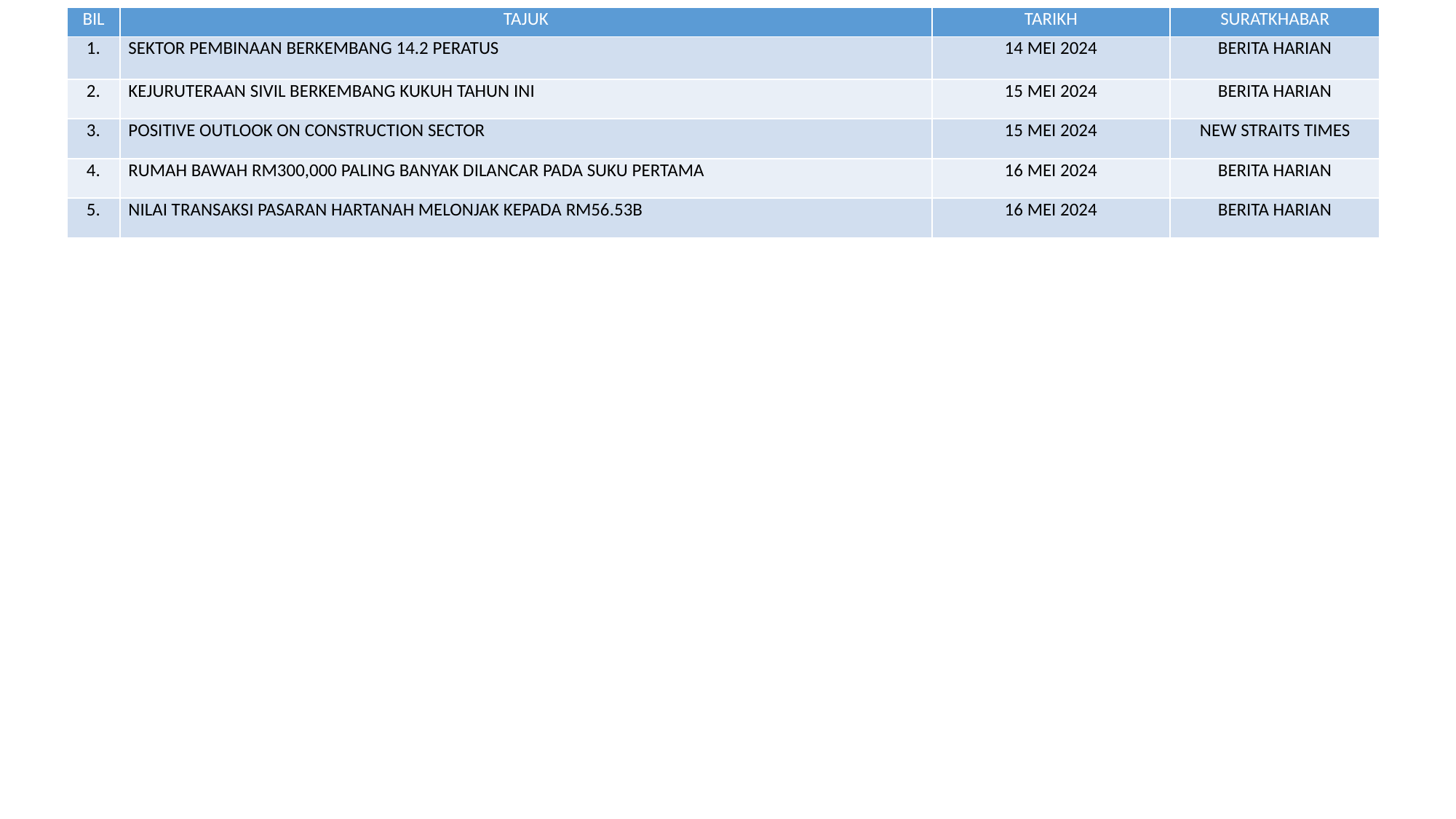

| BIL | TAJUK | TARIKH | SURATKHABAR |
| --- | --- | --- | --- |
| 1. | SEKTOR PEMBINAAN BERKEMBANG 14.2 PERATUS | 14 MEI 2024 | BERITA HARIAN |
| 2. | KEJURUTERAAN SIVIL BERKEMBANG KUKUH TAHUN INI | 15 MEI 2024 | BERITA HARIAN |
| 3. | POSITIVE OUTLOOK ON CONSTRUCTION SECTOR | 15 MEI 2024 | NEW STRAITS TIMES |
| 4. | RUMAH BAWAH RM300,000 PALING BANYAK DILANCAR PADA SUKU PERTAMA | 16 MEI 2024 | BERITA HARIAN |
| 5. | NILAI TRANSAKSI PASARAN HARTANAH MELONJAK KEPADA RM56.53B | 16 MEI 2024 | BERITA HARIAN |